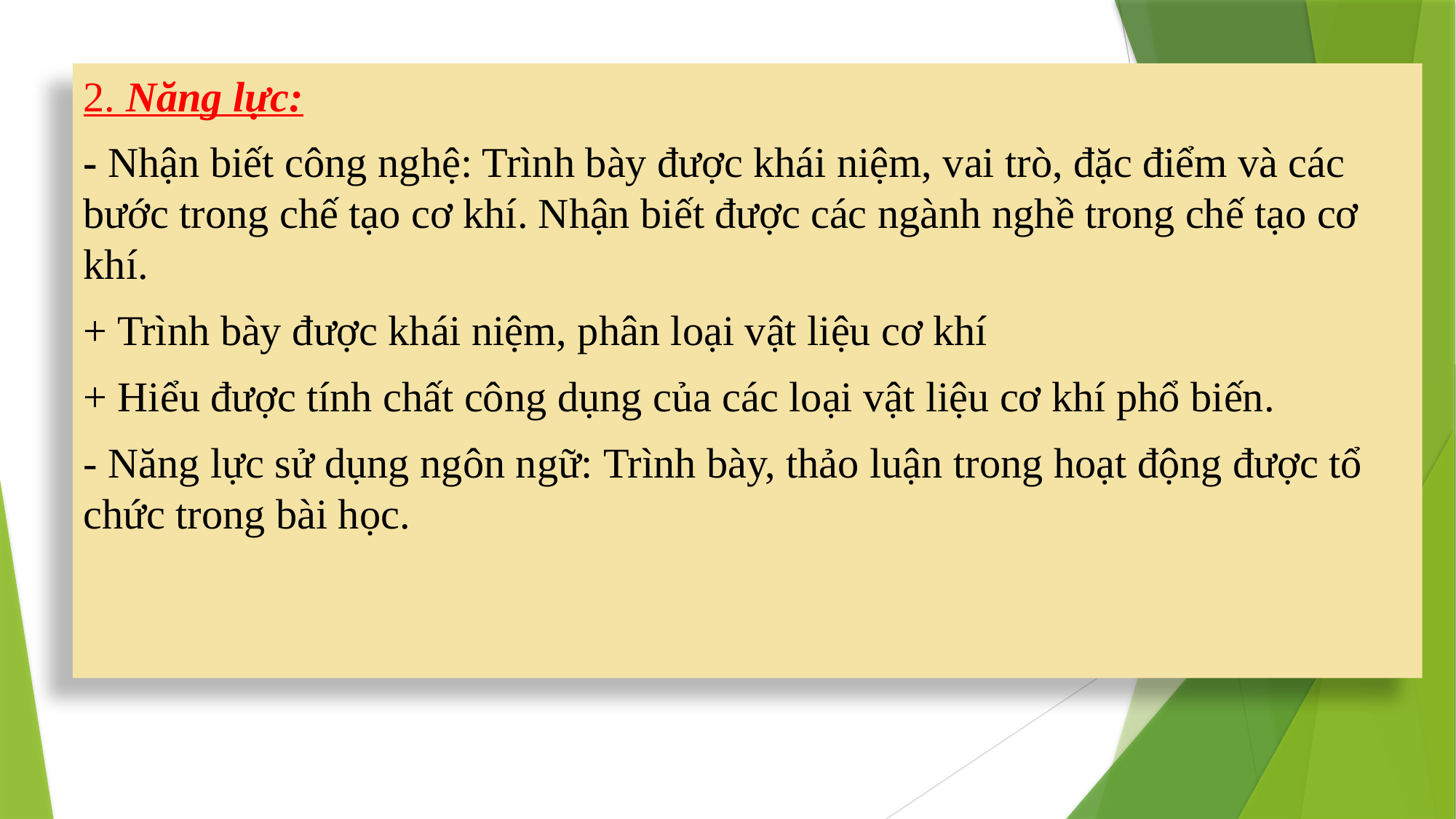

2. Năng lực:
- Nhận biết công nghệ: Trình bày được khái niệm, vai trò, đặc điểm và các bước trong chế tạo cơ khí. Nhận biết được các ngành nghề trong chế tạo cơ khí.
+ Trình bày được khái niệm, phân loại vật liệu cơ khí
+ Hiểu được tính chất công dụng của các loại vật liệu cơ khí phổ biến.
- Năng lực sử dụng ngôn ngữ: Trình bày, thảo luận trong hoạt động được tổ chức trong bài học.